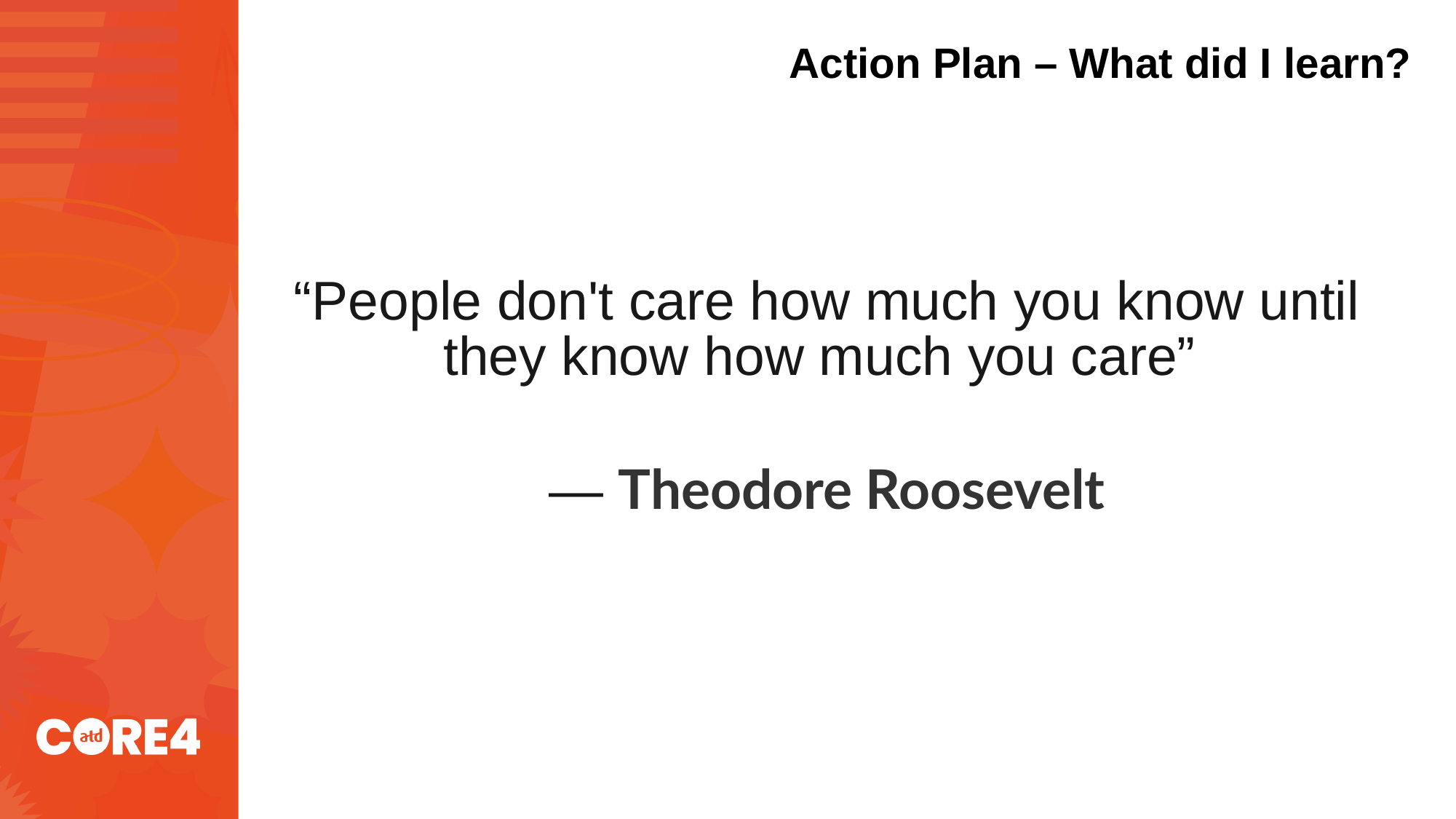

# Action Plan – What did I learn?
“People don't care how much you know until they know how much you care”
― Theodore Roosevelt